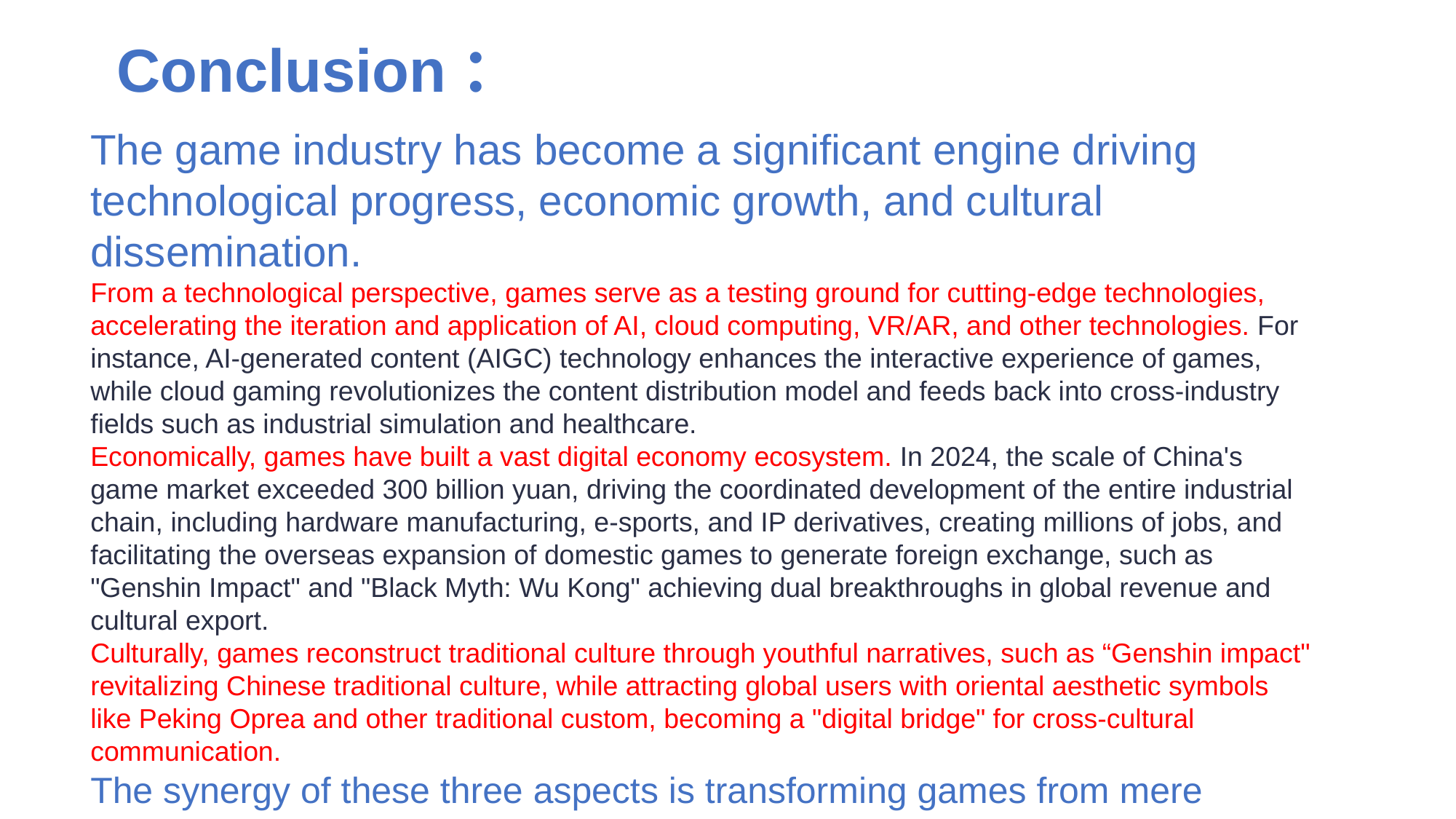

Conclusion：
The game industry has become a significant engine driving technological progress, economic growth, and cultural dissemination.
From a technological perspective, games serve as a testing ground for cutting-edge technologies, accelerating the iteration and application of AI, cloud computing, VR/AR, and other technologies. For instance, AI-generated content (AIGC) technology enhances the interactive experience of games, while cloud gaming revolutionizes the content distribution model and feeds back into cross-industry fields such as industrial simulation and healthcare.
Economically, games have built a vast digital economy ecosystem. In 2024, the scale of China's game market exceeded 300 billion yuan, driving the coordinated development of the entire industrial chain, including hardware manufacturing, e-sports, and IP derivatives, creating millions of jobs, and facilitating the overseas expansion of domestic games to generate foreign exchange, such as "Genshin Impact" and "Black Myth: Wu Kong" achieving dual breakthroughs in global revenue and cultural export.
Culturally, games reconstruct traditional culture through youthful narratives, such as “Genshin impact" revitalizing Chinese traditional culture, while attracting global users with oriental aesthetic symbols like Peking Oprea and other traditional custom, becoming a "digital bridge" for cross-cultural communication.
The synergy of these three aspects is transforming games from mere entertainment tools into comprehensive social carriers that possess technological driving force, economic value, and cultural missions.